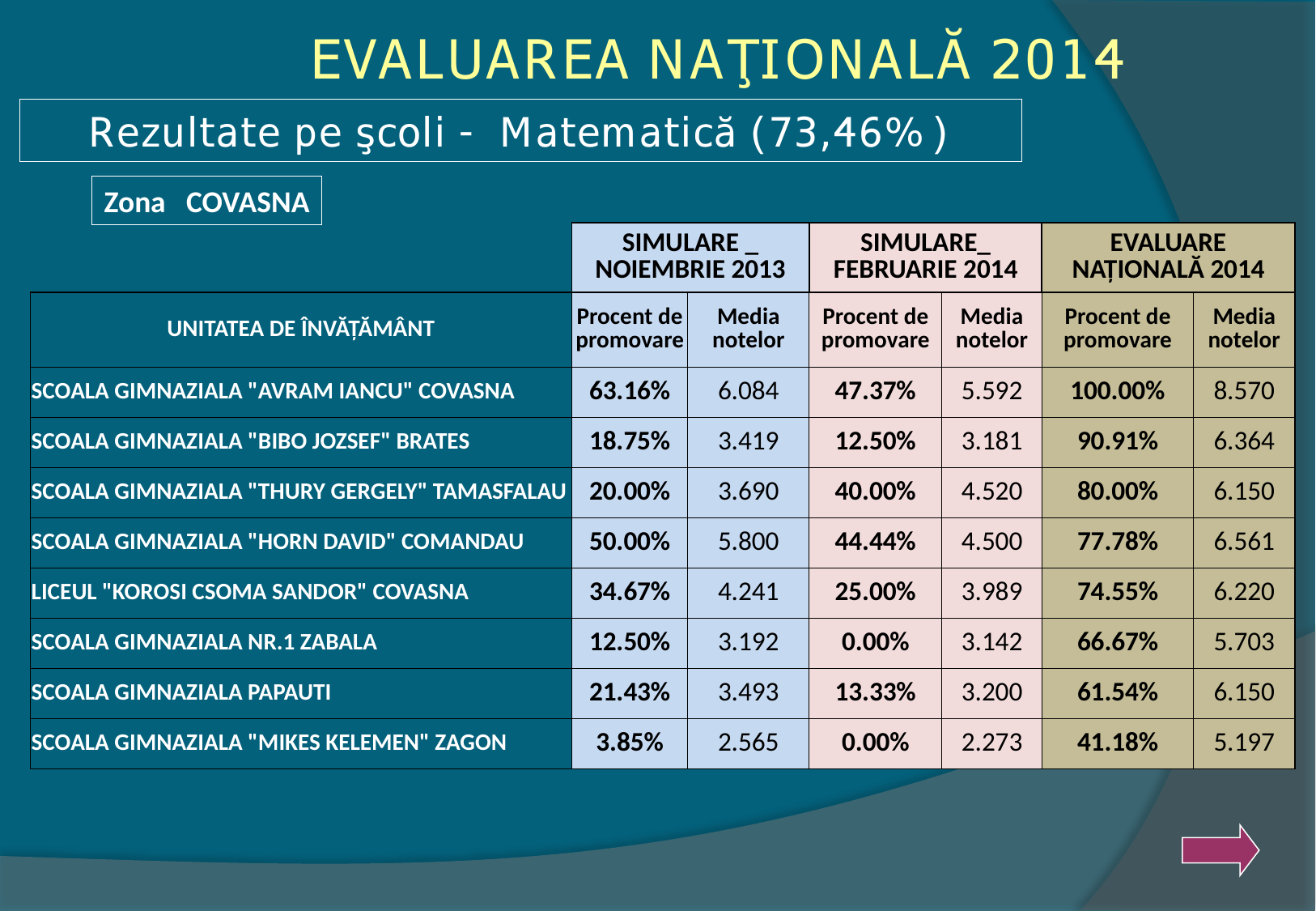

EVALUAREA NAŢIONALĂ 2014
# Rezultate pe şcoli -  Matematică (73,46%)
Zona   COVASNA
|  | SIMULARE \_ NOIEMBRIE 2013 |  | SIMULARE\_ FEBRUARIE 2014 |  | EVALUARE NAȚIONALĂ 2014 |  |
| --- | --- | --- | --- | --- | --- | --- |
| UNITATEA DE ÎNVĂȚĂMÂNT | Procent de promovare | Media notelor | Procent de promovare | Media notelor | Procent de promovare | Media notelor |
| SCOALA GIMNAZIALA "AVRAM IANCU" COVASNA | 63.16% | 6.084 | 47.37% | 5.592 | 100.00% | 8.570 |
| SCOALA GIMNAZIALA "BIBO JOZSEF" BRATES | 18.75% | 3.419 | 12.50% | 3.181 | 90.91% | 6.364 |
| SCOALA GIMNAZIALA "THURY GERGELY" TAMASFALAU | 20.00% | 3.690 | 40.00% | 4.520 | 80.00% | 6.150 |
| SCOALA GIMNAZIALA "HORN DAVID" COMANDAU | 50.00% | 5.800 | 44.44% | 4.500 | 77.78% | 6.561 |
| LICEUL "KOROSI CSOMA SANDOR" COVASNA | 34.67% | 4.241 | 25.00% | 3.989 | 74.55% | 6.220 |
| SCOALA GIMNAZIALA NR.1 ZABALA | 12.50% | 3.192 | 0.00% | 3.142 | 66.67% | 5.703 |
| SCOALA GIMNAZIALA PAPAUTI | 21.43% | 3.493 | 13.33% | 3.200 | 61.54% | 6.150 |
| SCOALA GIMNAZIALA "MIKES KELEMEN" ZAGON | 3.85% | 2.565 | 0.00% | 2.273 | 41.18% | 5.197 |